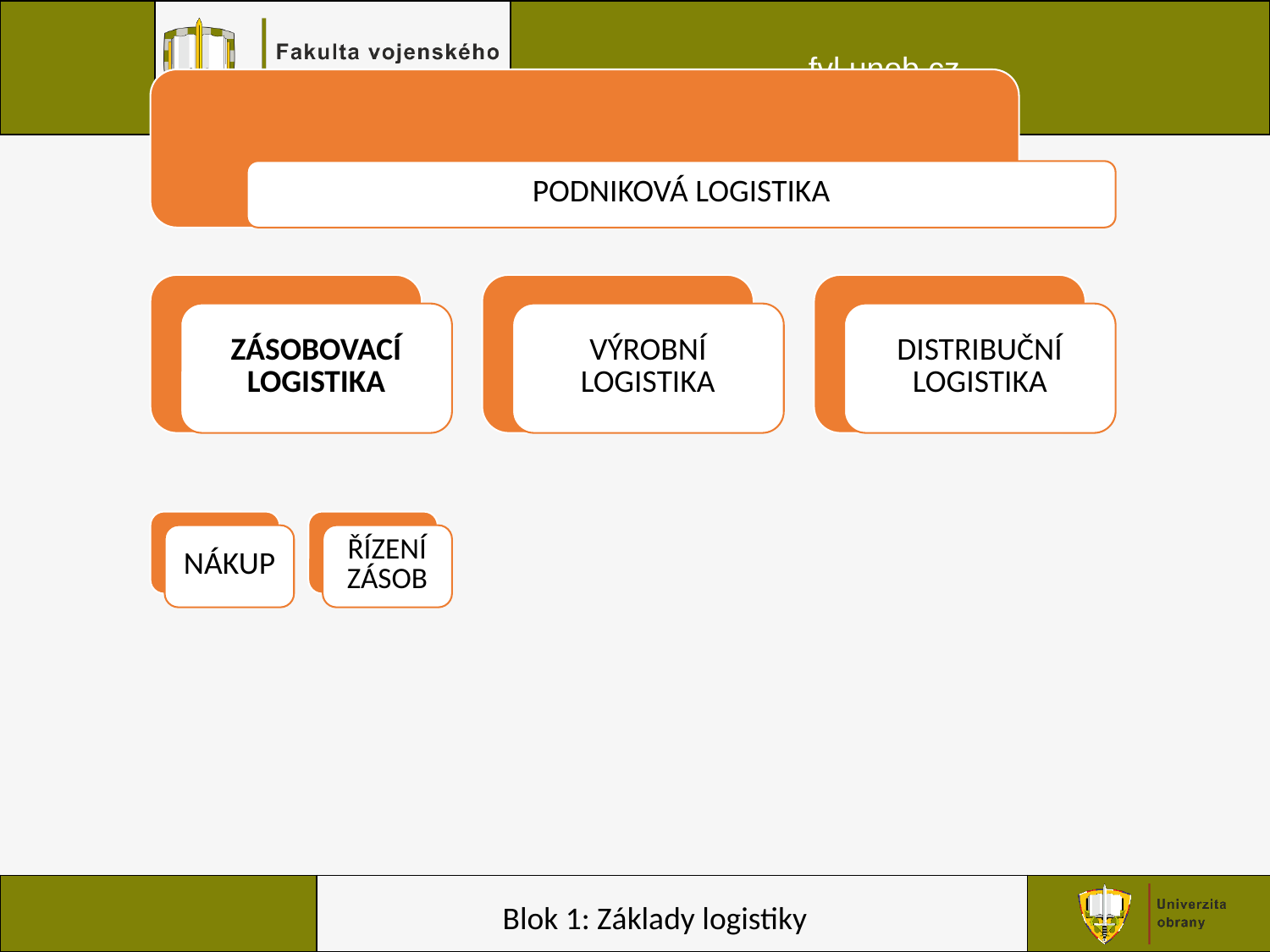

PODNIKOVÁ LOGISTIKA
ZÁSOBOVACÍ LOGISTIKA
NÁKUP
ŘÍZENÍ ZÁSOB
VÝROBNÍ LOGISTIKA
DISTRIBUČNÍ LOGISTIKA
Blok 1: Základy logistiky